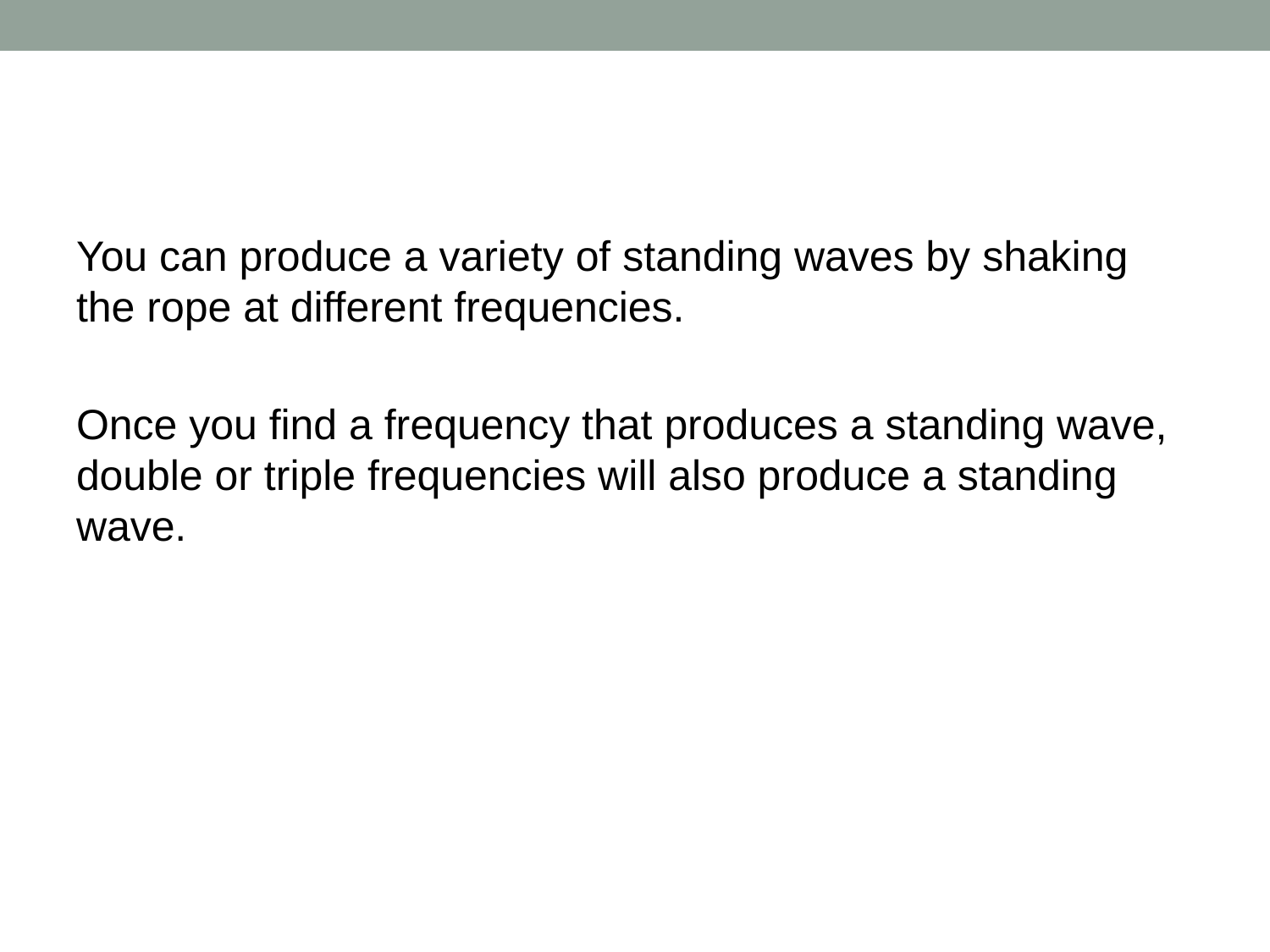

#
You can produce a variety of standing waves by shaking the rope at different frequencies.

Once you find a frequency that produces a standing wave, double or triple frequencies will also produce a standing wave.